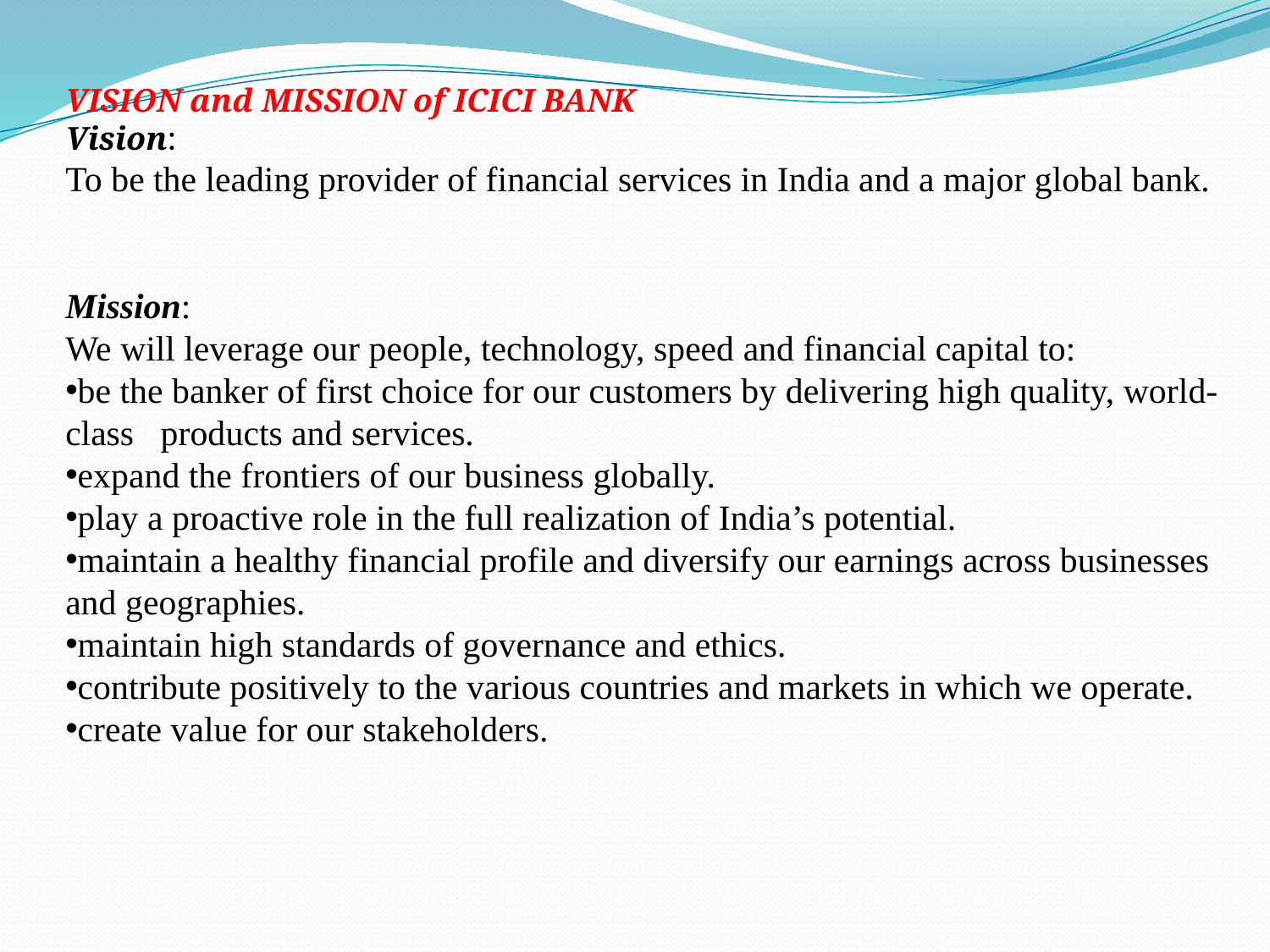

VISION and MISSION of ICICI BANK
Vision:
To be the leading provider of financial services in India and a major global bank.

Mission:
We will leverage our people, technology, speed and financial capital to:
be the banker of first choice for our customers by delivering high quality, world-class   products and services.
expand the frontiers of our business globally.
play a proactive role in the full realization of India’s potential.
maintain a healthy financial profile and diversify our earnings across businesses and geographies.
maintain high standards of governance and ethics.
contribute positively to the various countries and markets in which we operate.
create value for our stakeholders.